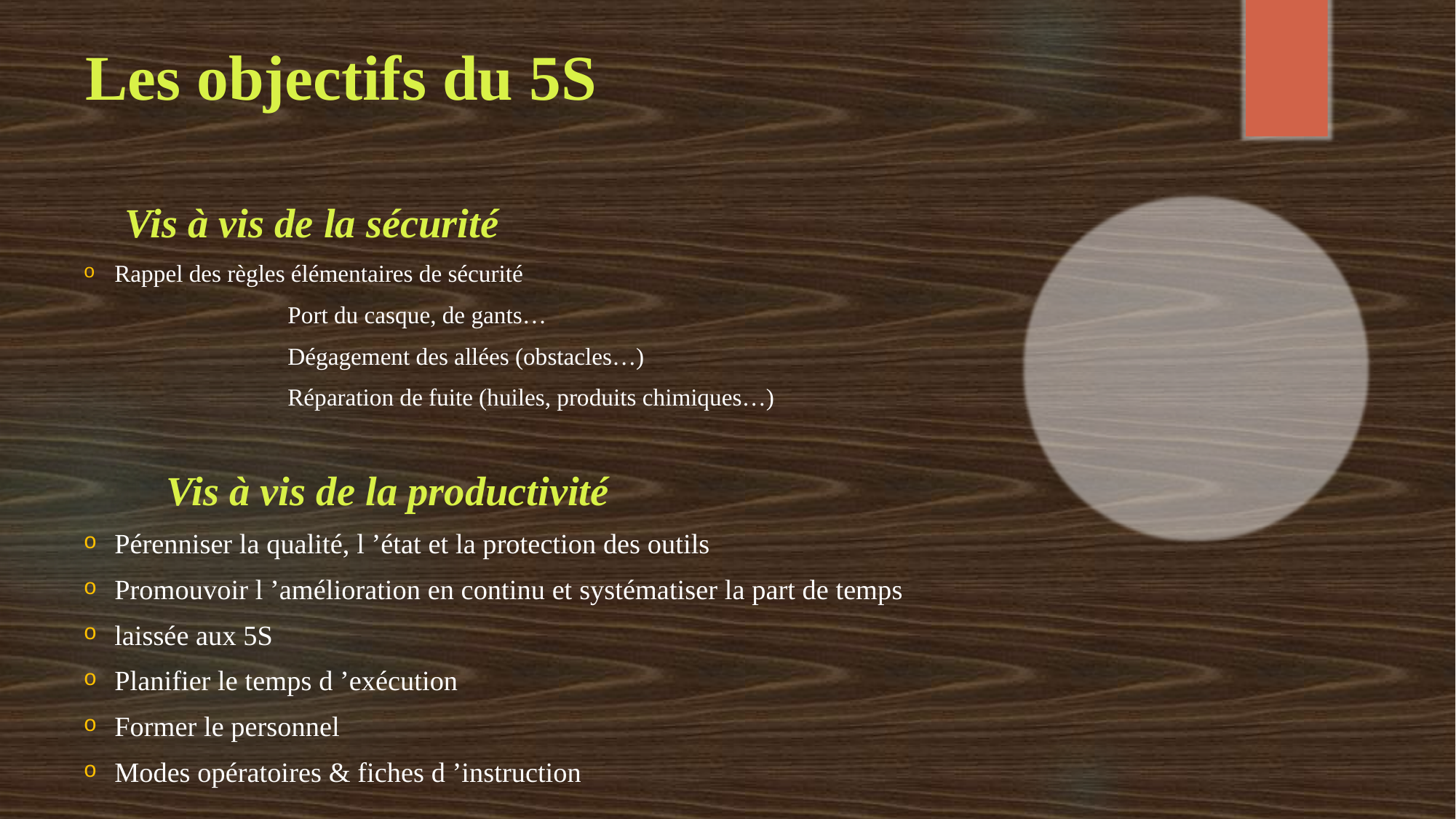

# Les objectifs du 5S
    Vis à vis de la sécurité
Rappel des règles élémentaires de sécurité
                                  Port du casque, de gants…
                                  Dégagement des allées (obstacles…)
                                  Réparation de fuite (huiles, produits chimiques…)

        Vis à vis de la productivité
Pérenniser la qualité, l ’état et la protection des outils
Promouvoir l ’amélioration en continu et systématiser la part de temps
laissée aux 5S
Planifier le temps d ’exécution
Former le personnel
Modes opératoires & fiches d ’instruction